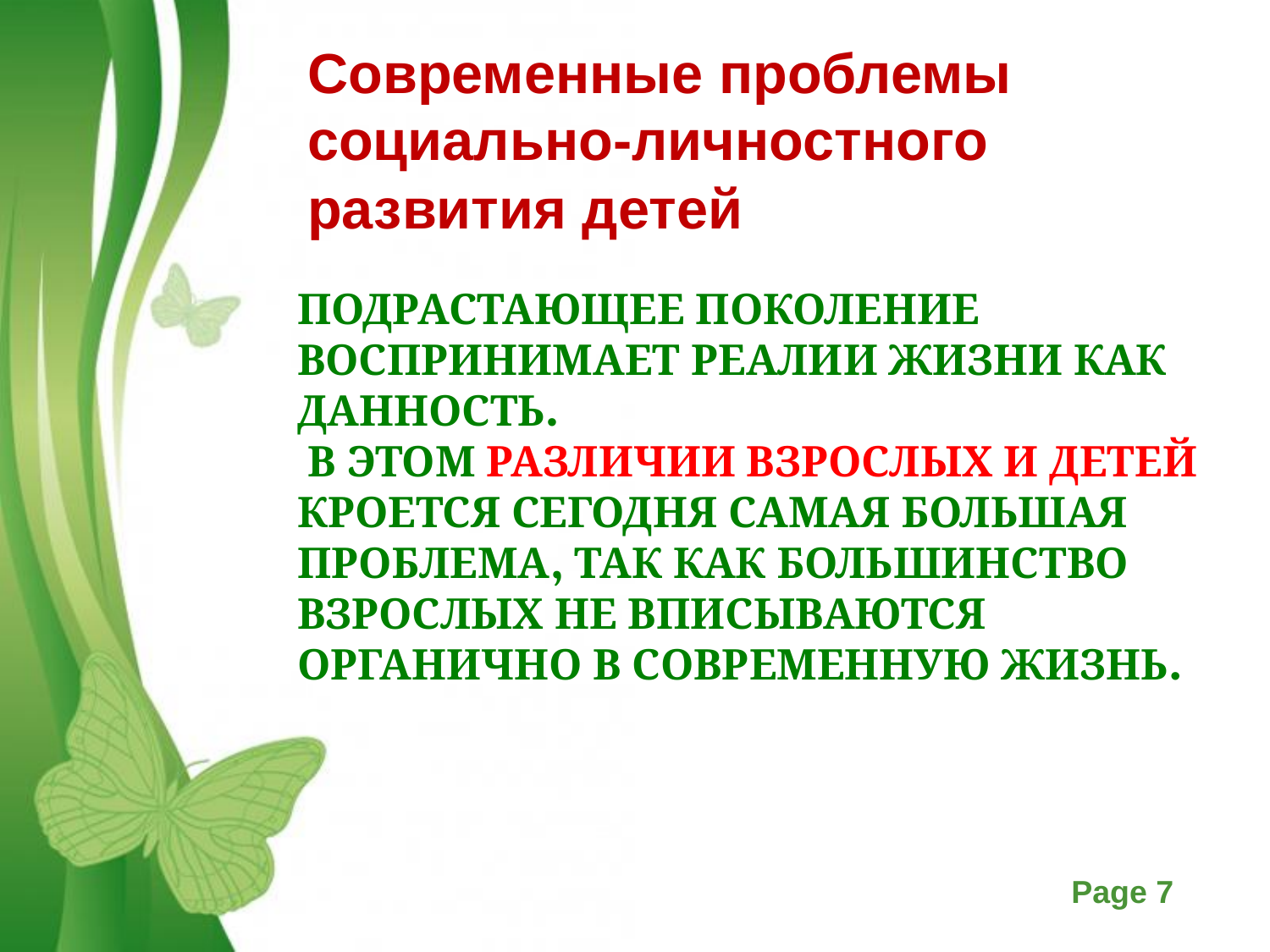

Современные проблемы социально-личностного развития детей
# Подрастающее поколение воспринимает реалии жизни как данность. В этом различии взрослых и детей кроется сегодня самая большая проблема, так как большинство взрослых не вписываются органично в современную жизнь.